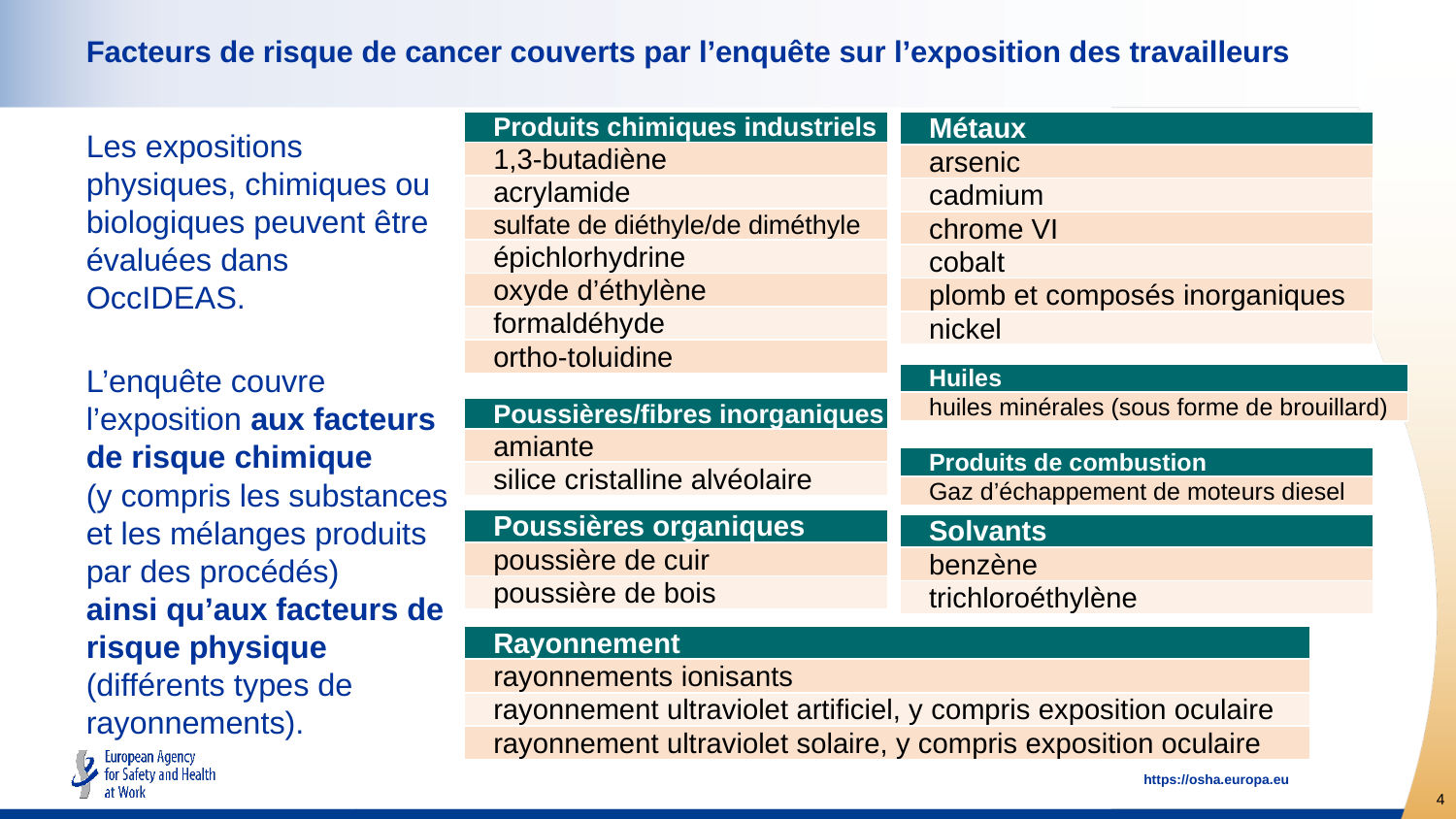

# Facteurs de risque de cancer couverts par l’enquête sur l’exposition des travailleurs
| Produits chimiques industriels |
| --- |
| 1,3-butadiène |
| acrylamide |
| sulfate de diéthyle/de diméthyle |
| épichlorhydrine |
| oxyde d’éthylène |
| formaldéhyde |
| ortho-toluidine |
| Métaux |
| --- |
| arsenic |
| cadmium |
| chrome VI |
| cobalt |
| plomb et composés inorganiques |
| nickel |
Les expositions physiques, chimiques ou biologiques peuvent être évaluées dans OccIDEAS.
L’enquête couvre l’exposition aux facteurs de risque chimique
(y compris les substances et les mélanges produits par des procédés)
ainsi qu’aux facteurs de risque physique (différents types de rayonnements).
| Huiles |
| --- |
| huiles minérales (sous forme de brouillard) |
| Poussières/fibres inorganiques |
| --- |
| amiante |
| silice cristalline alvéolaire |
| Produits de combustion |
| --- |
| Gaz d’échappement de moteurs diesel |
| Poussières organiques |
| --- |
| poussière de cuir |
| poussière de bois |
| Solvants |
| --- |
| benzène |
| trichloroéthylène |
| Rayonnement |
| --- |
| rayonnements ionisants |
| rayonnement ultraviolet artificiel, y compris exposition oculaire |
| rayonnement ultraviolet solaire, y compris exposition oculaire |